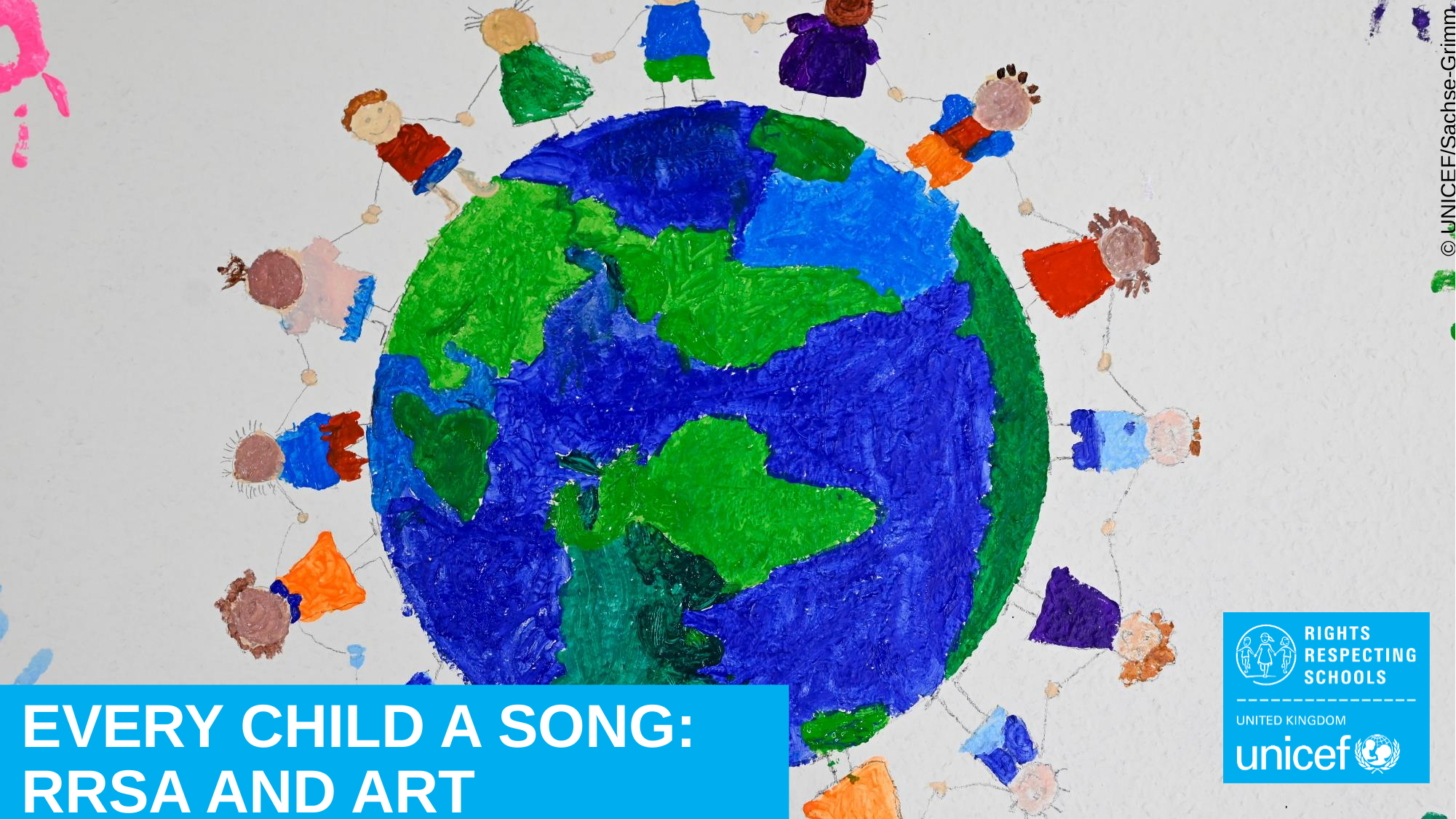

© UNICEF/Sachse-Grimm

# EVERY CHILD A SONG: RRSA AND ART